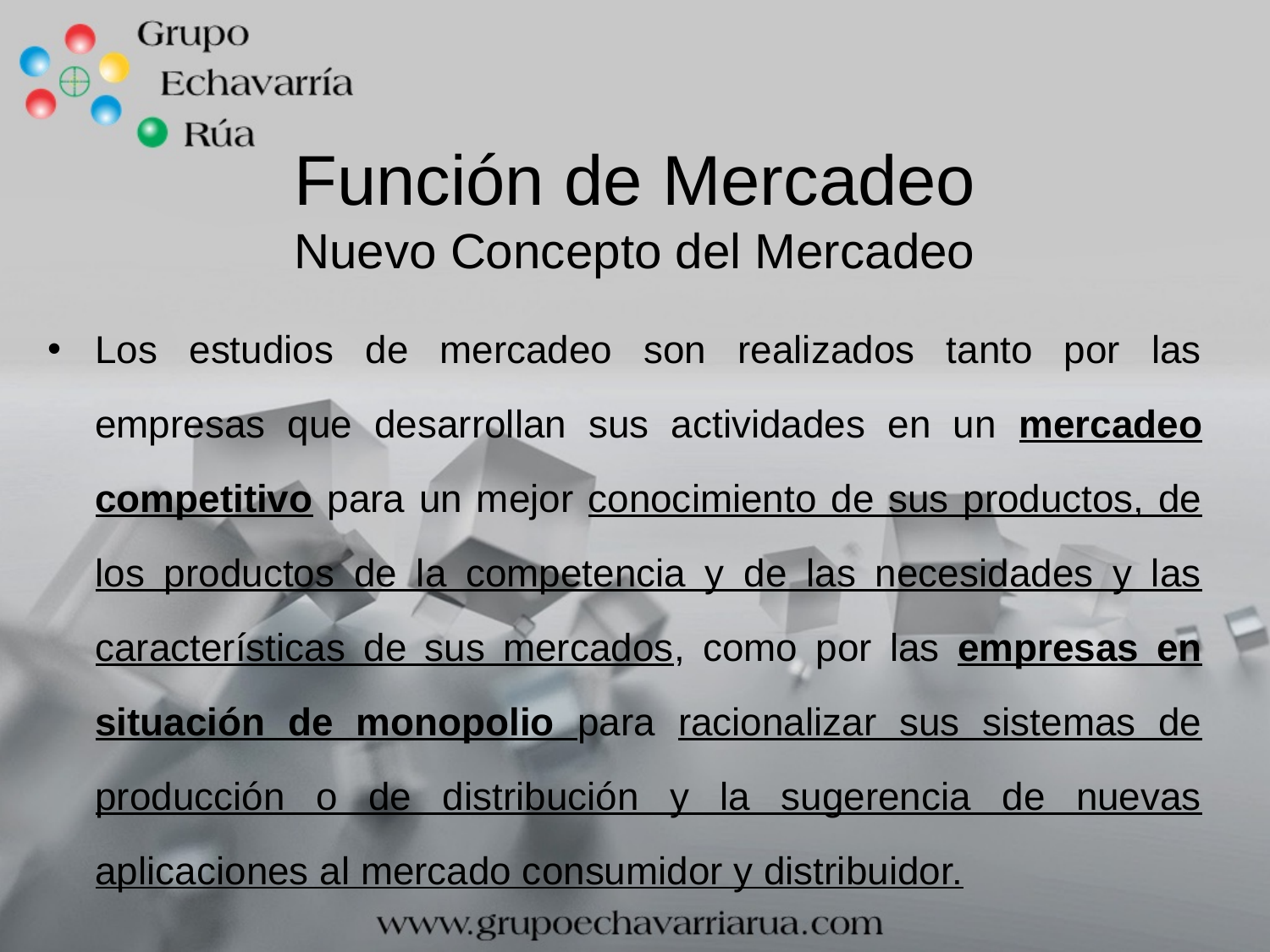

# Función de Mercadeo Nuevo Concepto del Mercadeo
Los estudios de mercadeo son realizados tanto por las empresas que desarrollan sus actividades en un mercadeo competitivo para un mejor conocimiento de sus productos, de los productos de la competencia y de las necesidades y las características de sus mercados, como por las empresas en situación de monopolio para racionalizar sus sistemas de producción o de distribución y la sugerencia de nuevas aplicaciones al mercado consumidor y distribuidor.